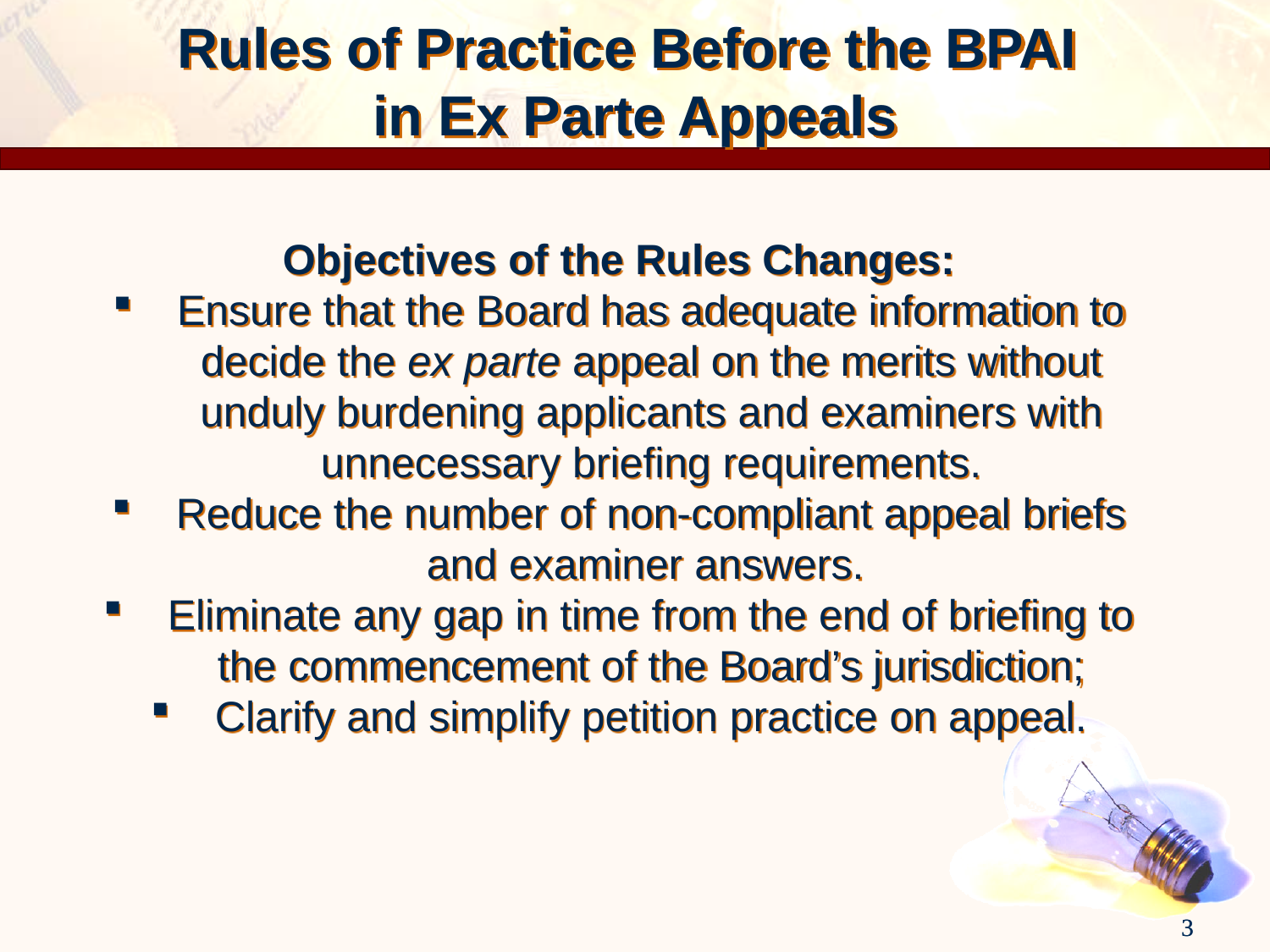

Rules of Practice Before the BPAI
in Ex Parte Appeals
Objectives of the Rules Changes:
Ensure that the Board has adequate information to decide the ex parte appeal on the merits without unduly burdening applicants and examiners with unnecessary briefing requirements.
Reduce the number of non-compliant appeal briefs and examiner answers.
Eliminate any gap in time from the end of briefing to the commencement of the Board’s jurisdiction;
Clarify and simplify petition practice on appeal.
3
3